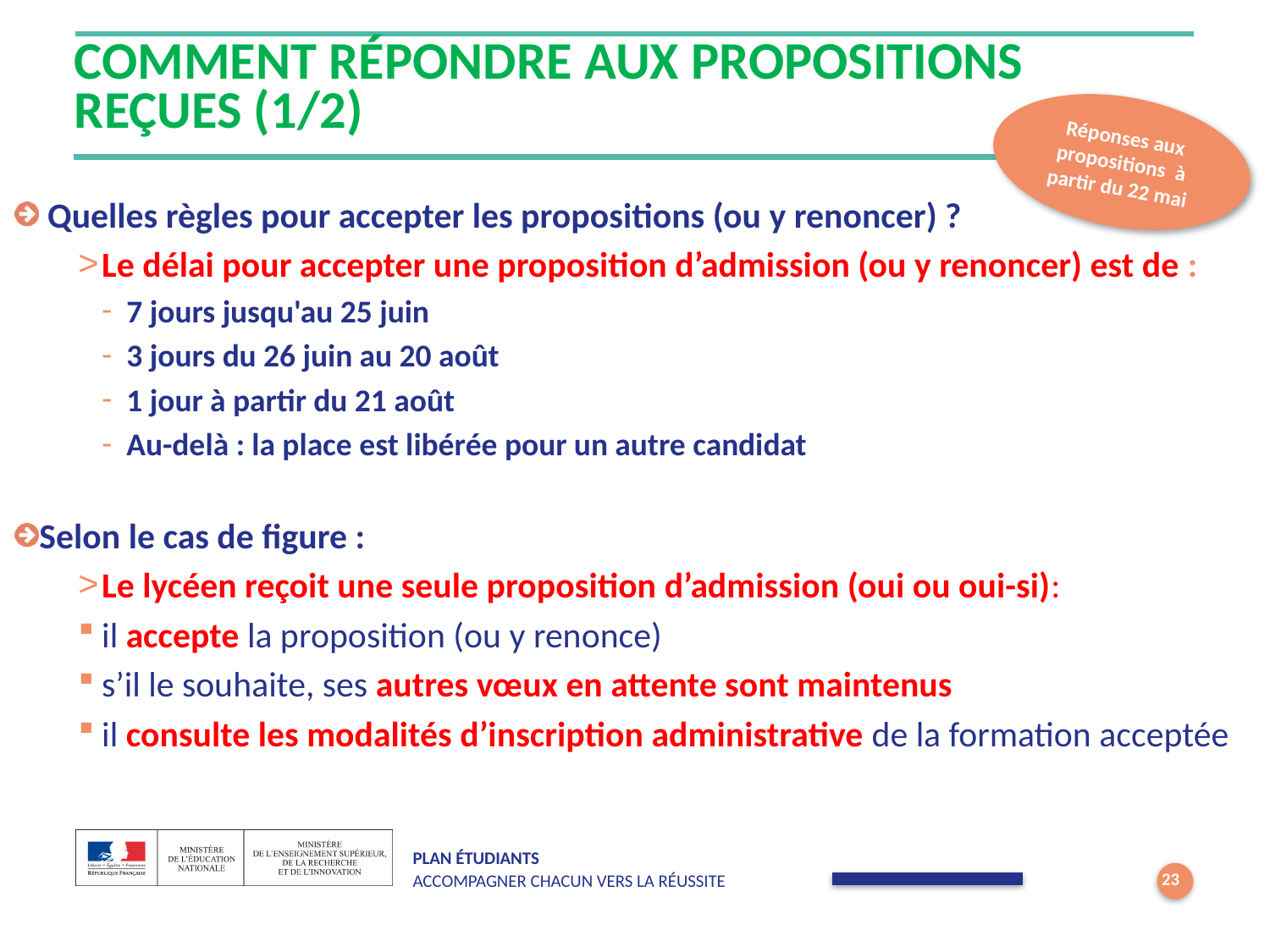

# Comment Répondre aux propositions reçues (1/2)
Réponses aux propositions  à partir du 22 mai

 Quelles règles pour accepter les propositions (ou y renoncer) ?
Le délai pour accepter une proposition d’admission (ou y renoncer) est de :
7 jours jusqu'au 25 juin
3 jours du 26 juin au 20 août
1 jour à partir du 21 août
Au-delà : la place est libérée pour un autre candidat

Selon le cas de figure :
Le lycéen reçoit une seule proposition d’admission (oui ou oui-si):
il accepte la proposition (ou y renonce)
s’il le souhaite, ses autres vœux en attente sont maintenus
il consulte les modalités d’inscription administrative de la formation acceptée

23